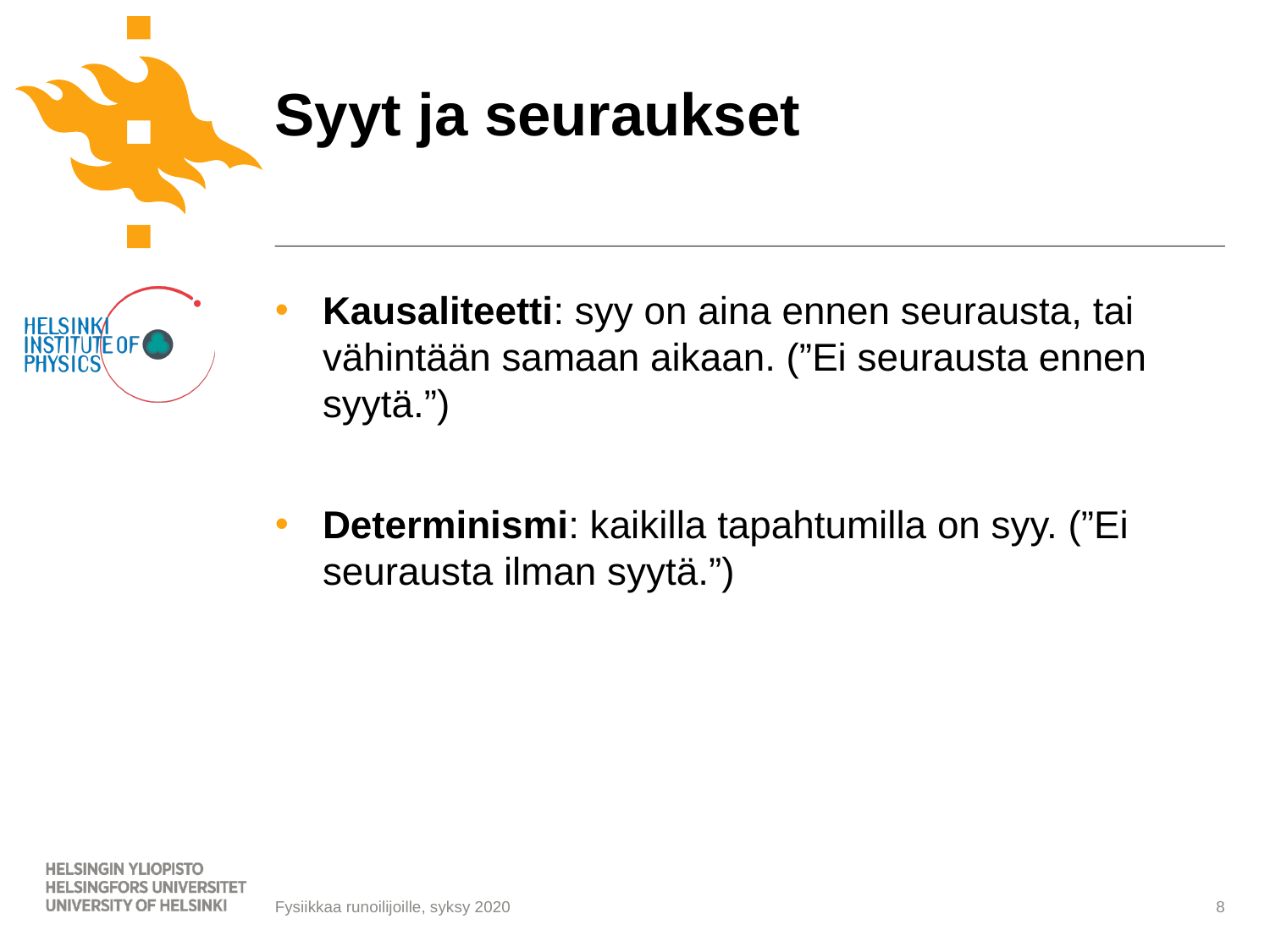

# Syyt ja seuraukset
Kausaliteetti: syy on aina ennen seurausta, tai vähintään samaan aikaan. (”Ei seurausta ennen syytä.”)

Determinismi: kaikilla tapahtumilla on syy. (”Ei seurausta ilman syytä.”)
8
Fysiikkaa runoilijoille, syksy 2020